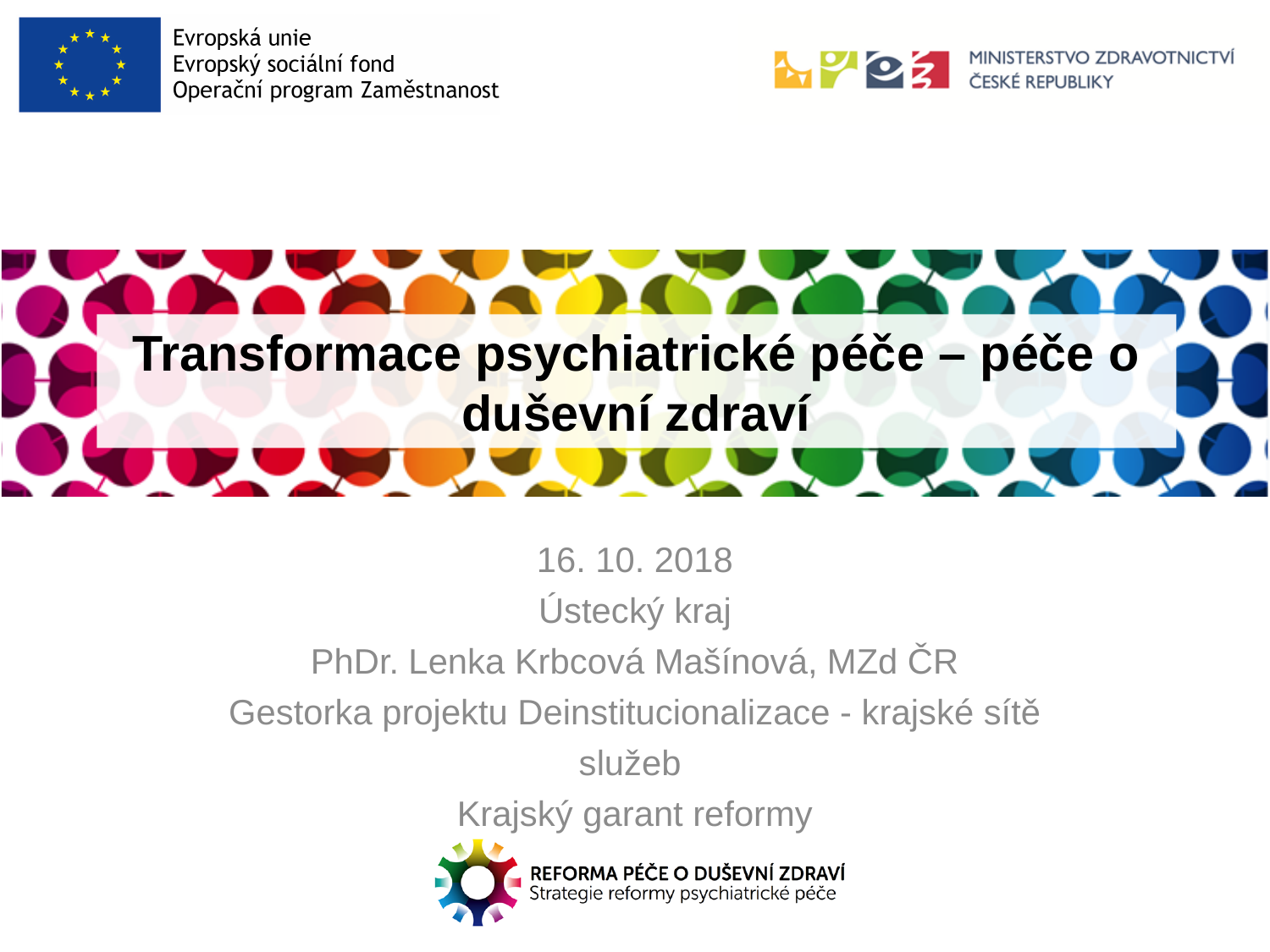

# Transformace psychiatrické péče – péče o duševní zdraví
16. 10. 2018
Ústecký kraj
PhDr. Lenka Krbcová Mašínová, MZd ČR
Gestorka projektu Deinstitucionalizace - krajské sítě služeb
Krajský garant reformy